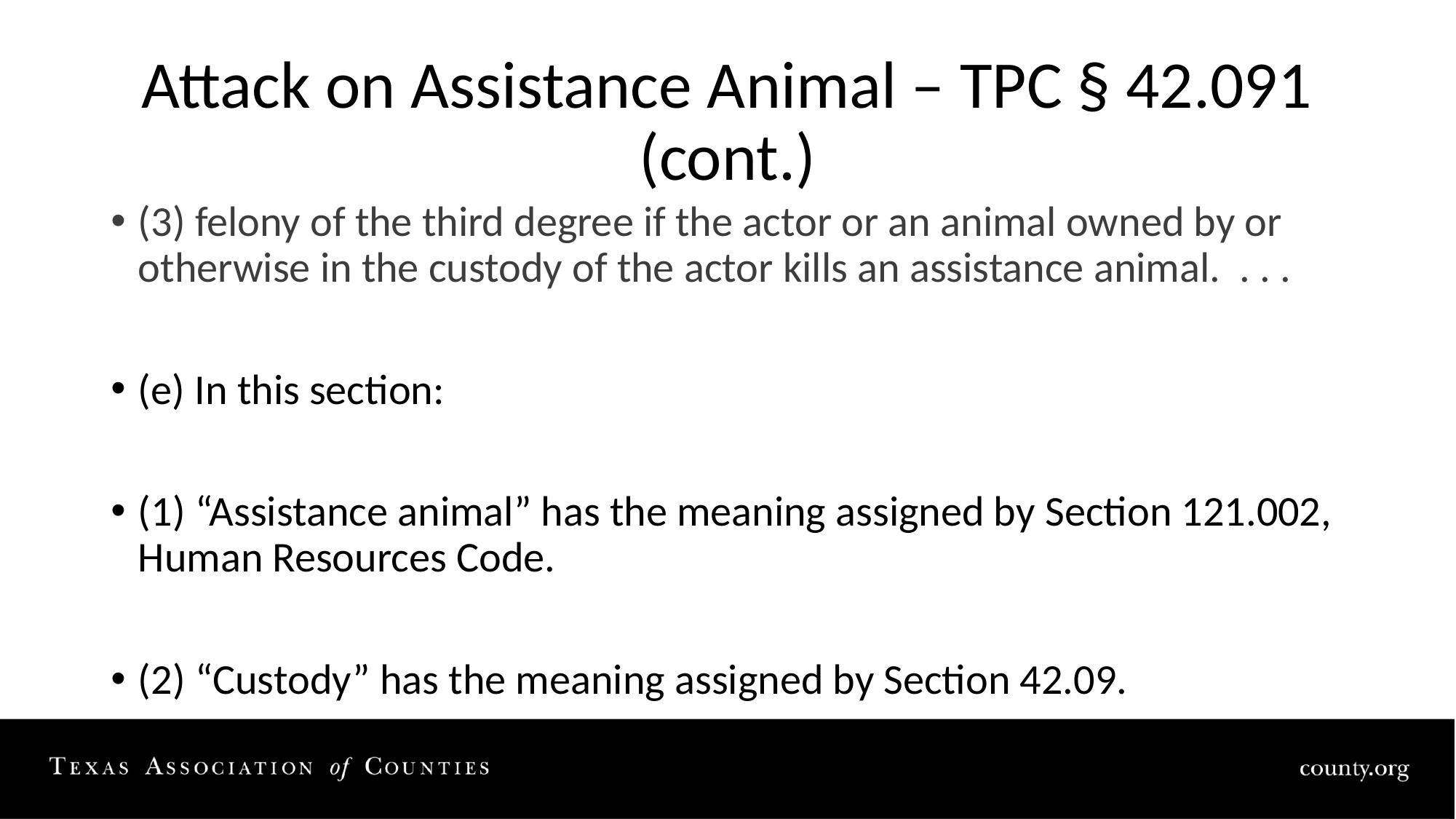

# Attack on Assistance Animal – TPC § 42.091 (cont.)
(3) felony of the third degree if the actor or an animal owned by or otherwise in the custody of the actor kills an assistance animal.  . . .

(e) In this section:

(1) “Assistance animal” has the meaning assigned by Section 121.002, Human Resources Code.

(2) “Custody” has the meaning assigned by Section 42.09.